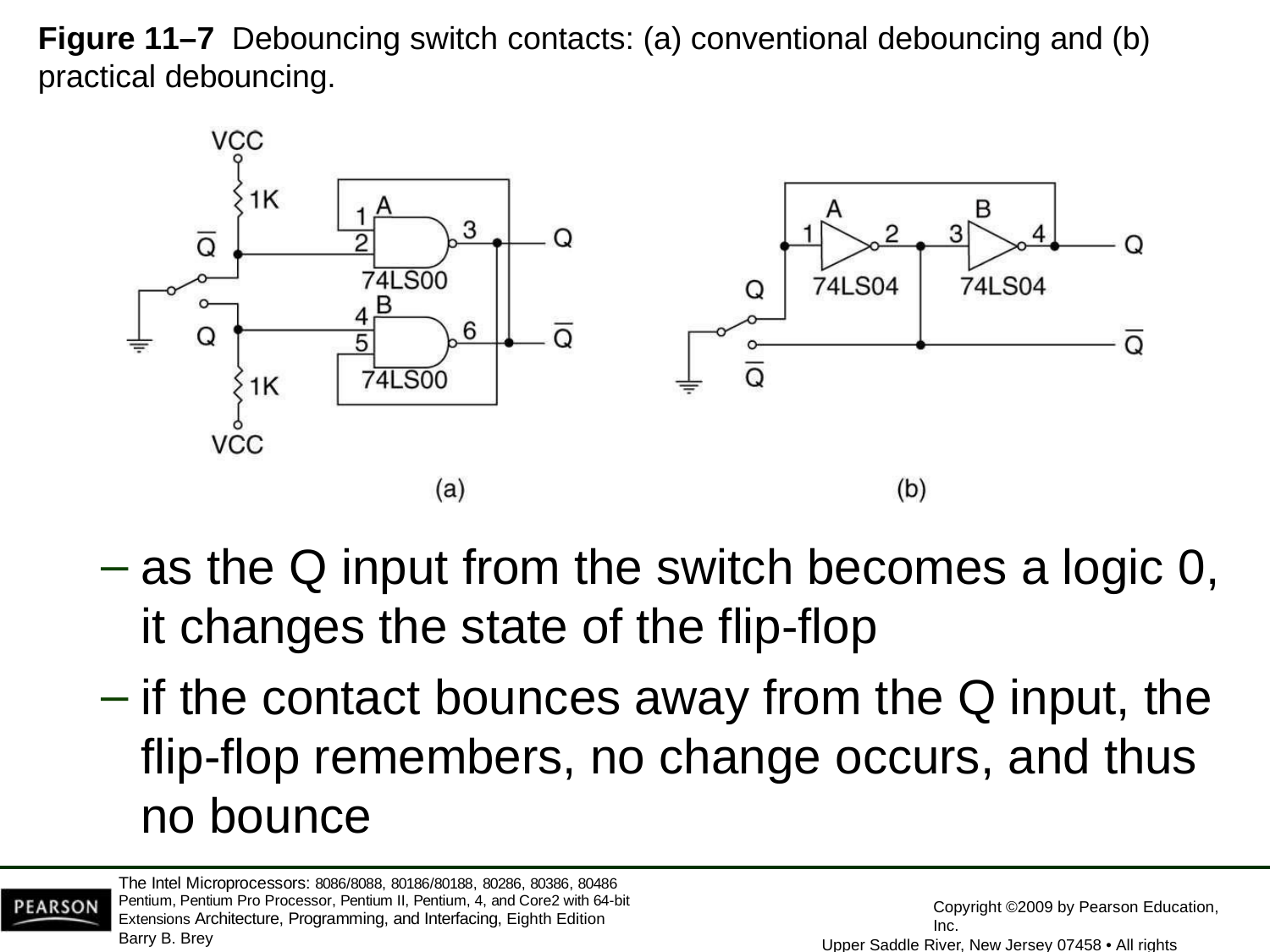

Figure 11–7	Debouncing switch contacts: (a) conventional debouncing and (b)
practical debouncing.

as the Q input from the switch becomes a logic 0,
it changes the state of the flip-flop

if the contact bounces away from the Q input, the flip-flop remembers, no change occurs, and thus no bounce
The Intel Microprocessors: 8086/8088, 80186/80188, 80286, 80386, 80486 Pentium, Pentium Pro Processor, Pentium II, Pentium, 4, and Core2 with 64-bit Extensions Architecture, Programming, and Interfacing, Eighth Edition
Barry B. Brey

Copyright ©2009 by Pearson Education, Inc.
Upper Saddle River, New Jersey 07458 • All rights reserved.